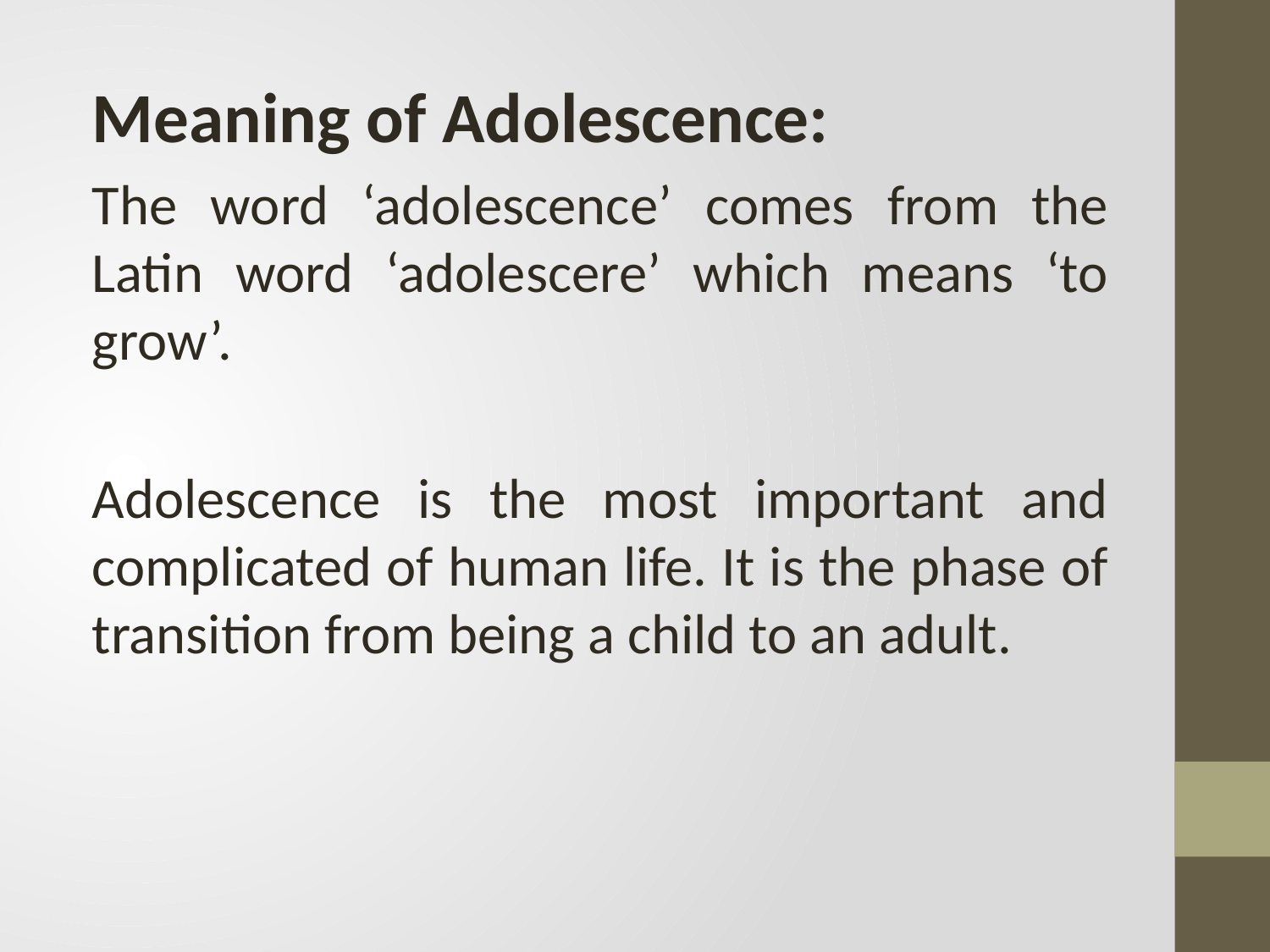

Meaning of Adolescence:
The word ‘adolescence’ comes from the Latin word ‘adolescere’ which means ‘to grow’.

Adolescence is the most important and complicated of human life. It is the phase of transition from being a child to an adult.